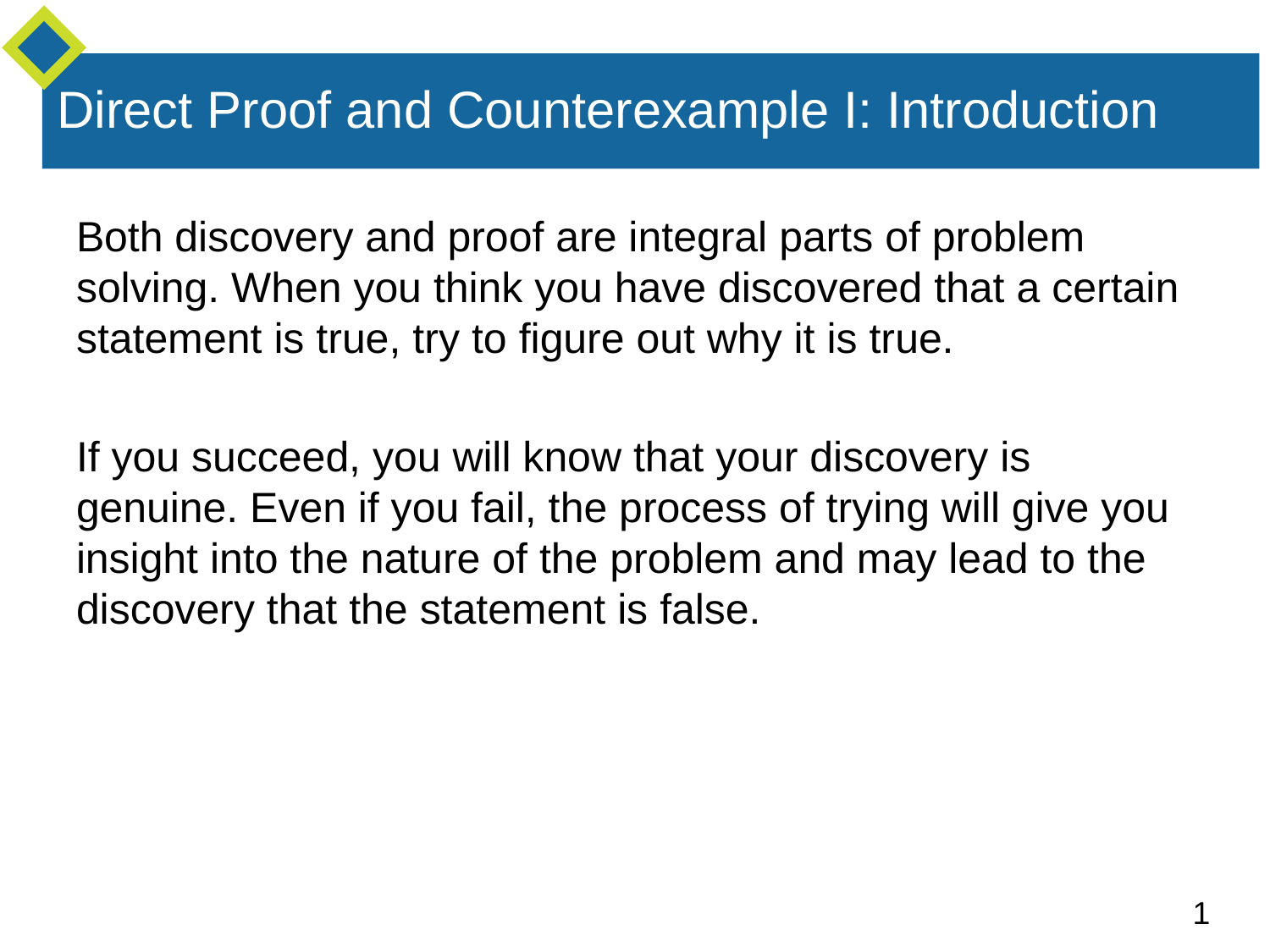

# Direct Proof and Counterexample I: Introduction
Both discovery and proof are integral parts of problem solving. When you think you have discovered that a certain statement is true, try to figure out why it is true.

If you succeed, you will know that your discovery is genuine. Even if you fail, the process of trying will give you insight into the nature of the problem and may lead to the discovery that the statement is false.